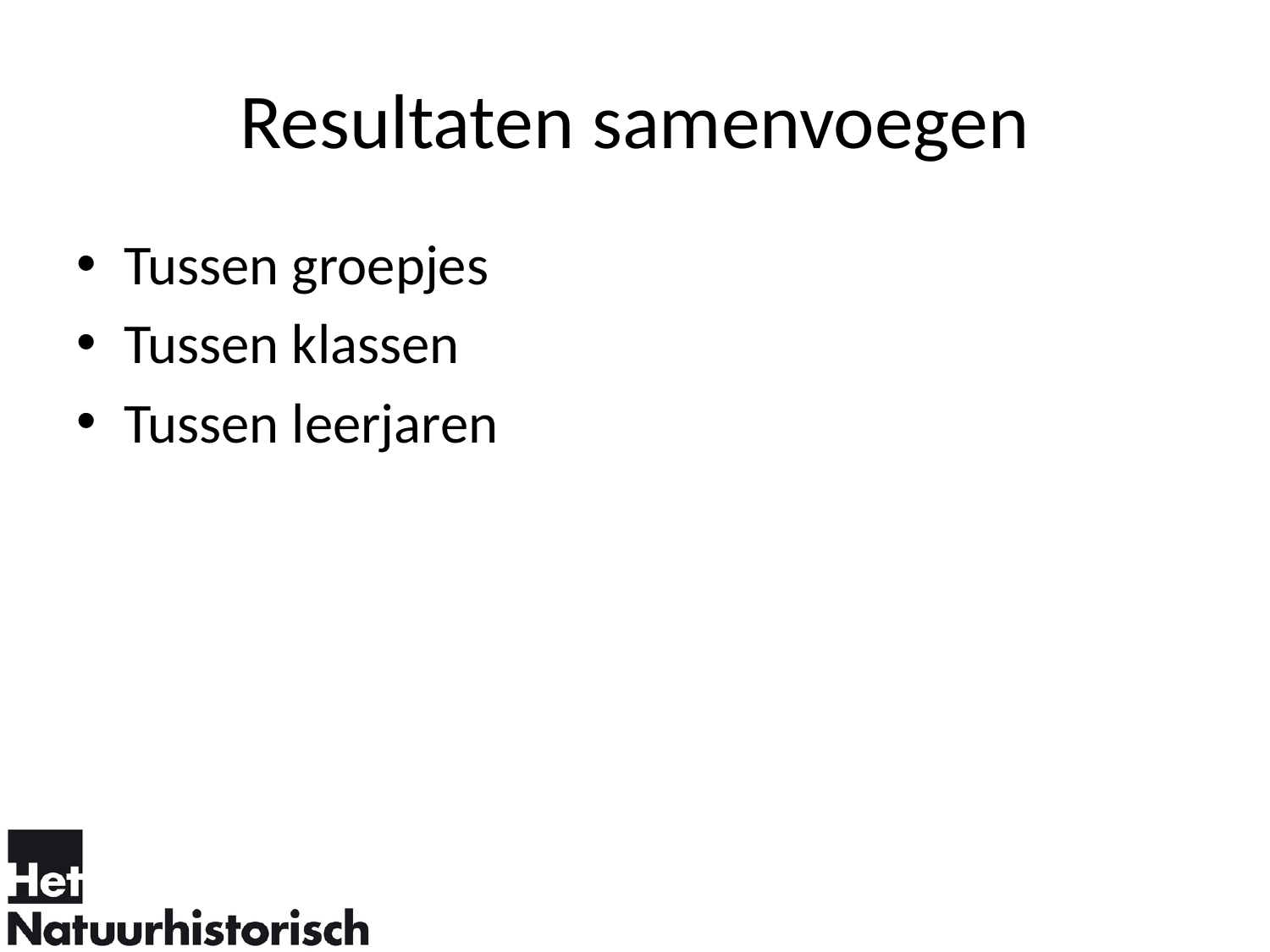

# Resultaten samenvoegen
Tussen groepjes
Tussen klassen
Tussen leerjaren